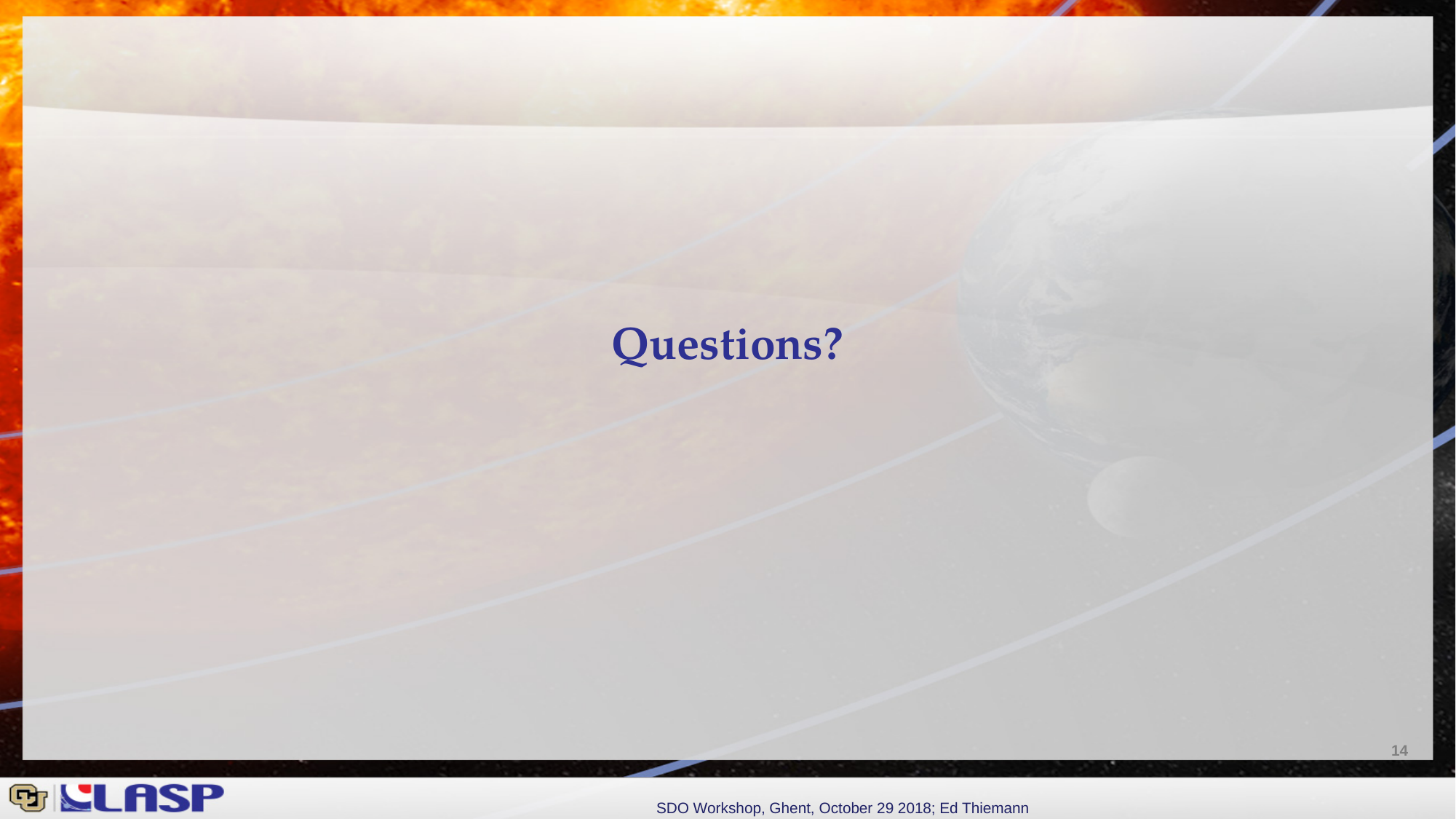

# Questions?
14

SDO Workshop, Ghent, October 29 2018; Ed Thiemann